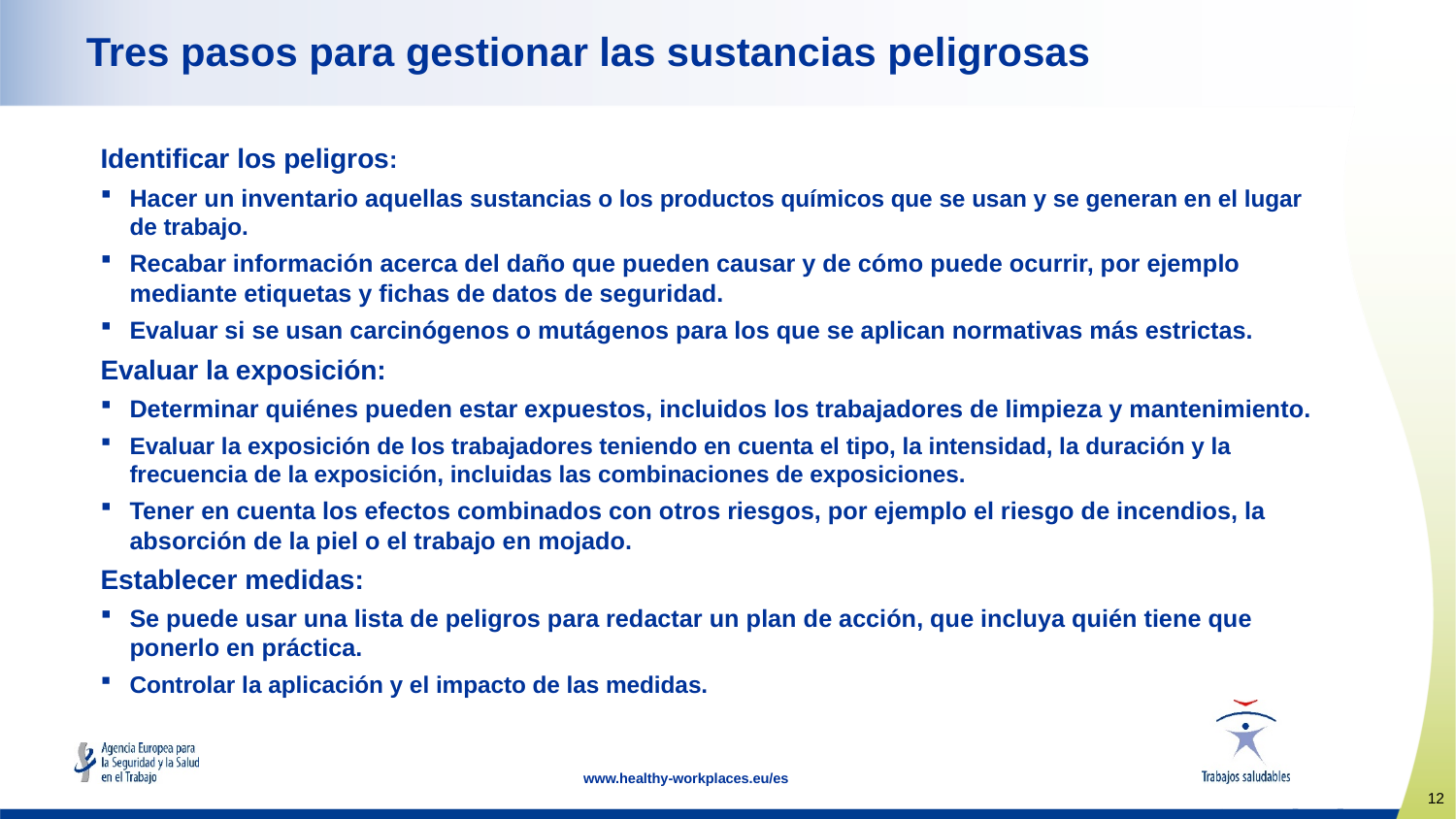

# Tres pasos para gestionar las sustancias peligrosas
Identificar los peligros:
Hacer un inventario aquellas sustancias o los productos químicos que se usan y se generan en el lugar de trabajo.
Recabar información acerca del daño que pueden causar y de cómo puede ocurrir, por ejemplo mediante etiquetas y fichas de datos de seguridad.
Evaluar si se usan carcinógenos o mutágenos para los que se aplican normativas más estrictas.
Evaluar la exposición:
Determinar quiénes pueden estar expuestos, incluidos los trabajadores de limpieza y mantenimiento.
Evaluar la exposición de los trabajadores teniendo en cuenta el tipo, la intensidad, la duración y la frecuencia de la exposición, incluidas las combinaciones de exposiciones.
Tener en cuenta los efectos combinados con otros riesgos, por ejemplo el riesgo de incendios, la absorción de la piel o el trabajo en mojado.
Establecer medidas:
Se puede usar una lista de peligros para redactar un plan de acción, que incluya quién tiene que ponerlo en práctica.
Controlar la aplicación y el impacto de las medidas.